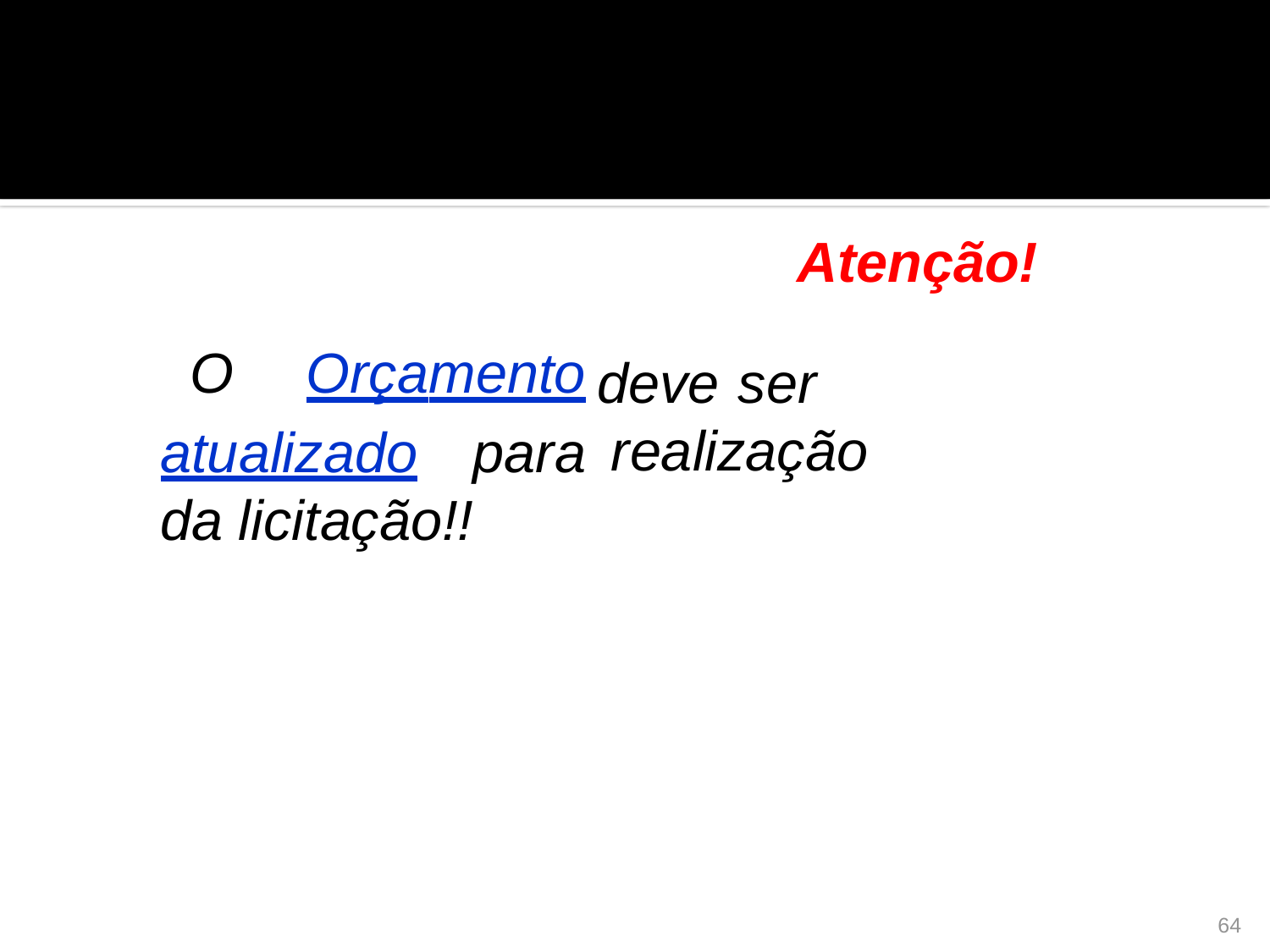

Atenção!
O	Orçamento
deve	ser  realização
atualizado	para
da licitação!!
64